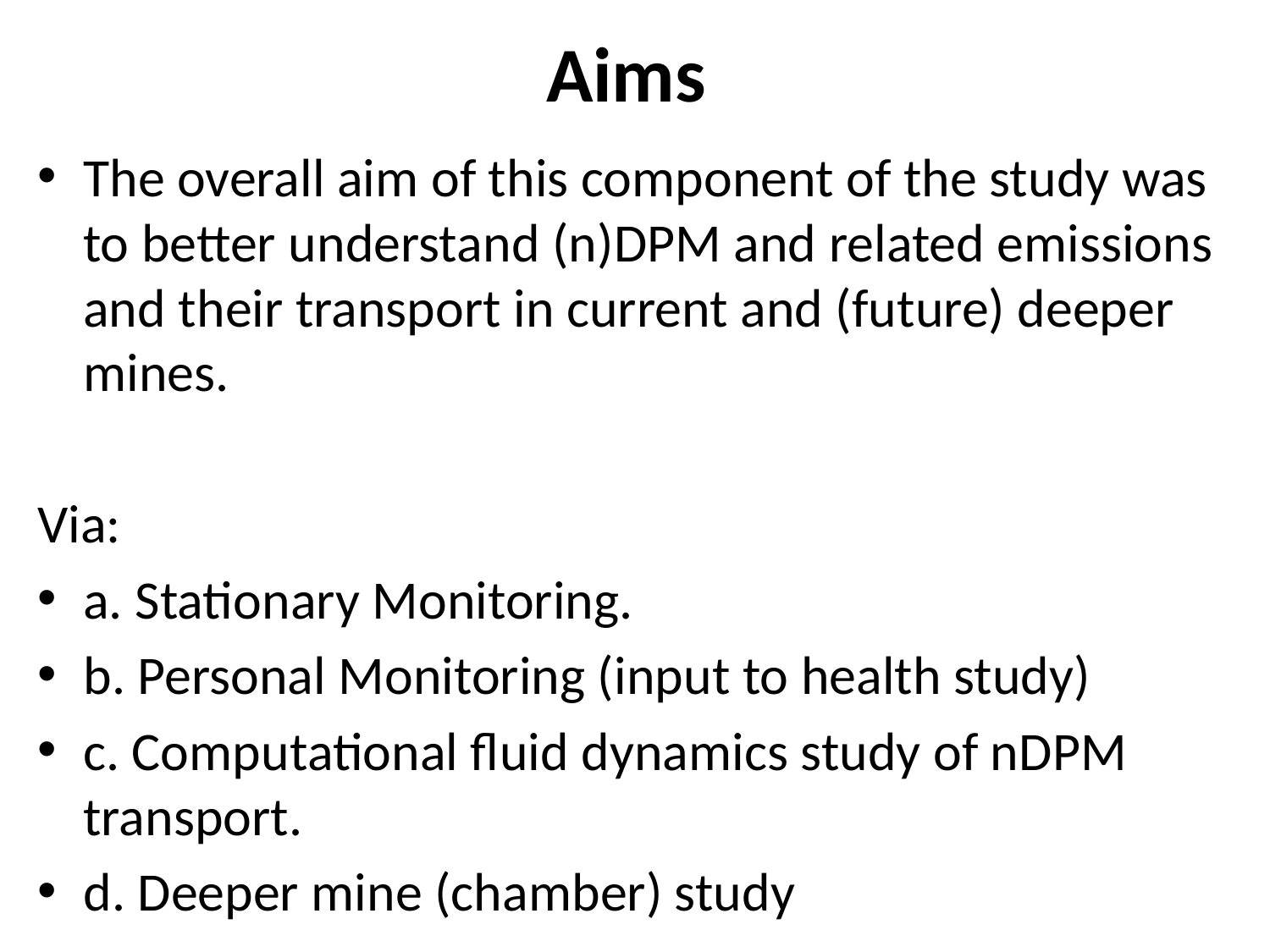

# Aims
The overall aim of this component of the study was to better understand (n)DPM and related emissions and their transport in current and (future) deeper mines.

Via:
a. Stationary Monitoring.
b. Personal Monitoring (input to health study)
c. Computational fluid dynamics study of nDPM transport.
d. Deeper mine (chamber) study